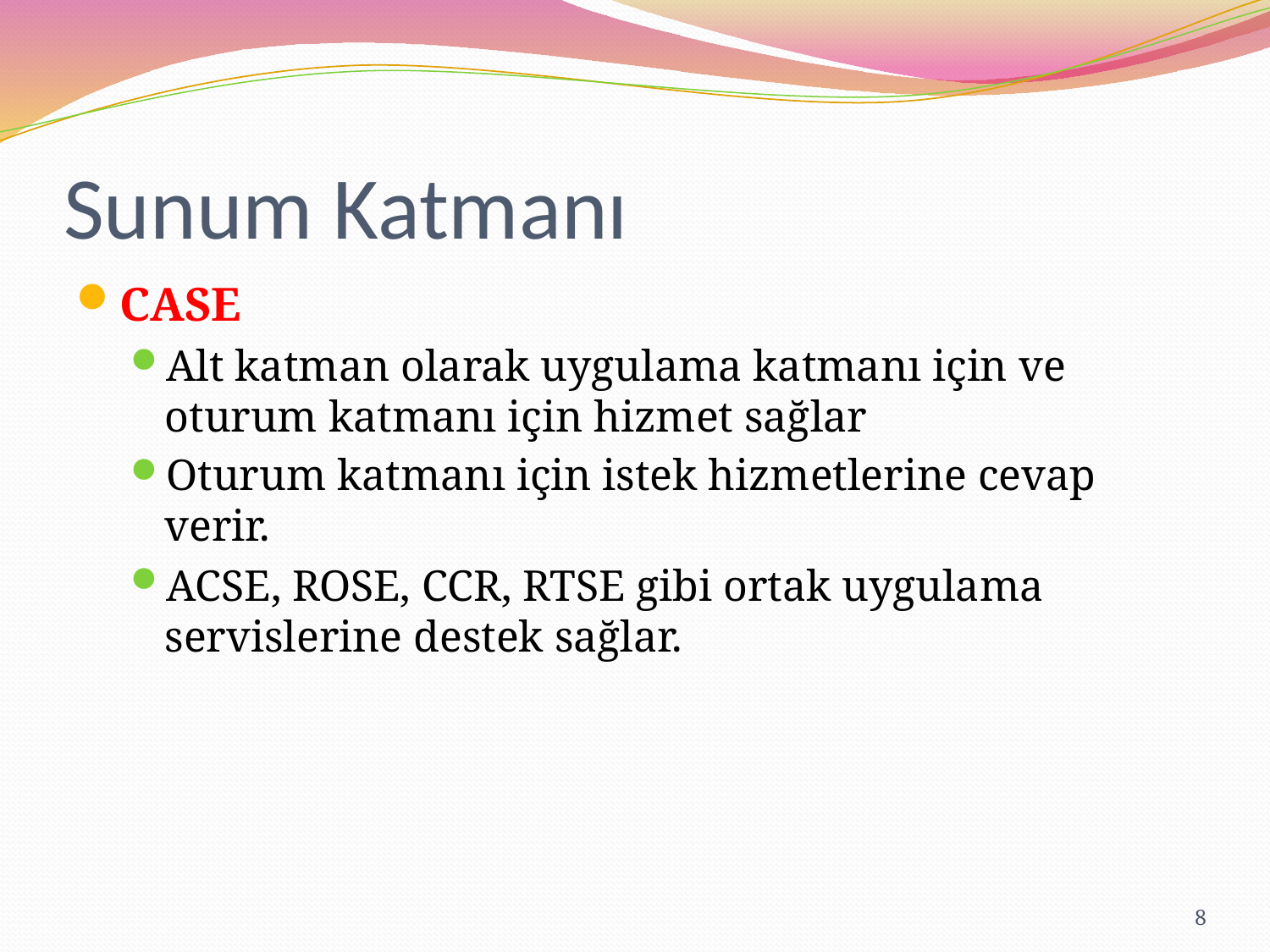

# Sunum Katmanı
CASE
Alt katman olarak uygulama katmanı için ve oturum katmanı için hizmet sağlar
Oturum katmanı için istek hizmetlerine cevap verir.
ACSE, ROSE, CCR, RTSE gibi ortak uygulama servislerine destek sağlar.
8